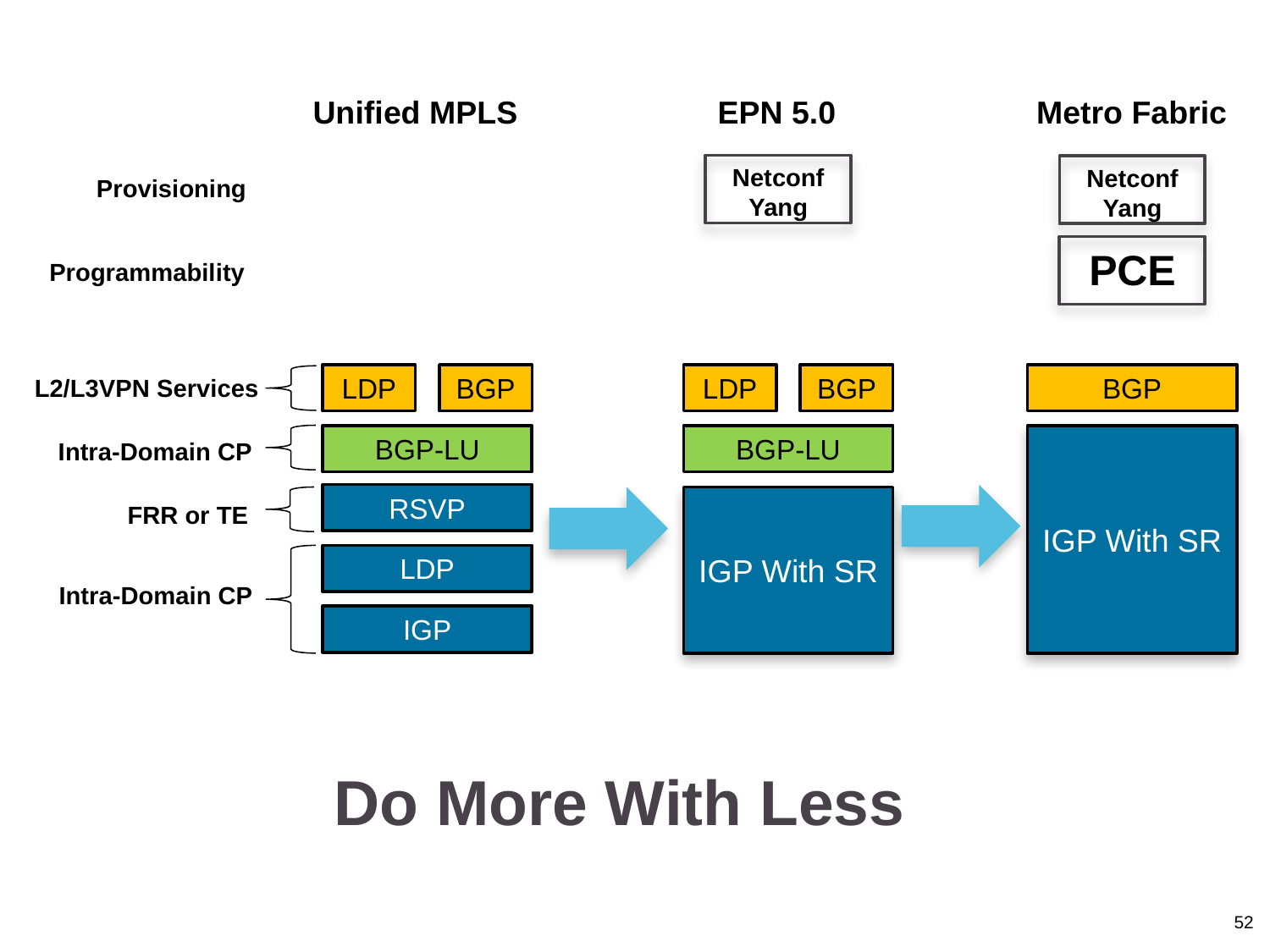

Unified MPLS
EPN 5.0
Metro Fabric

Netconf
Yang

Netconf
Yang
Provisioning

PCE
Programmability
LDP
BGP
LDP
BGP
BGP

L2/L3VPN Services

IGP With SR
BGP-LU
RSVP
LDP
IGP
BGP-LU
Intra-Domain CP

IGP With SR

FRR or TE

Intra-Domain CP
Do More With Less